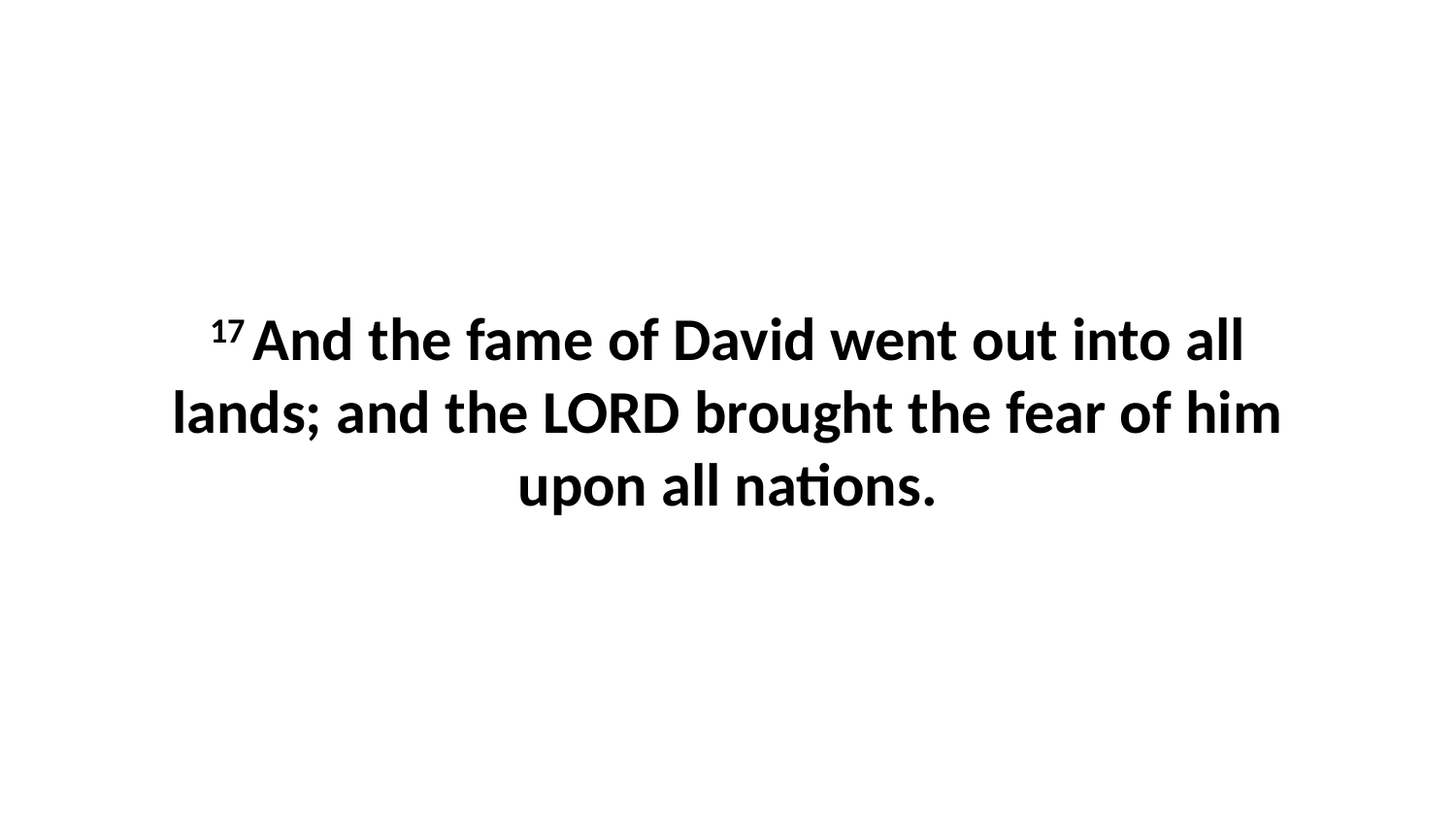

17 And the fame of David went out into all lands; and the LORD brought the fear of him upon all nations.